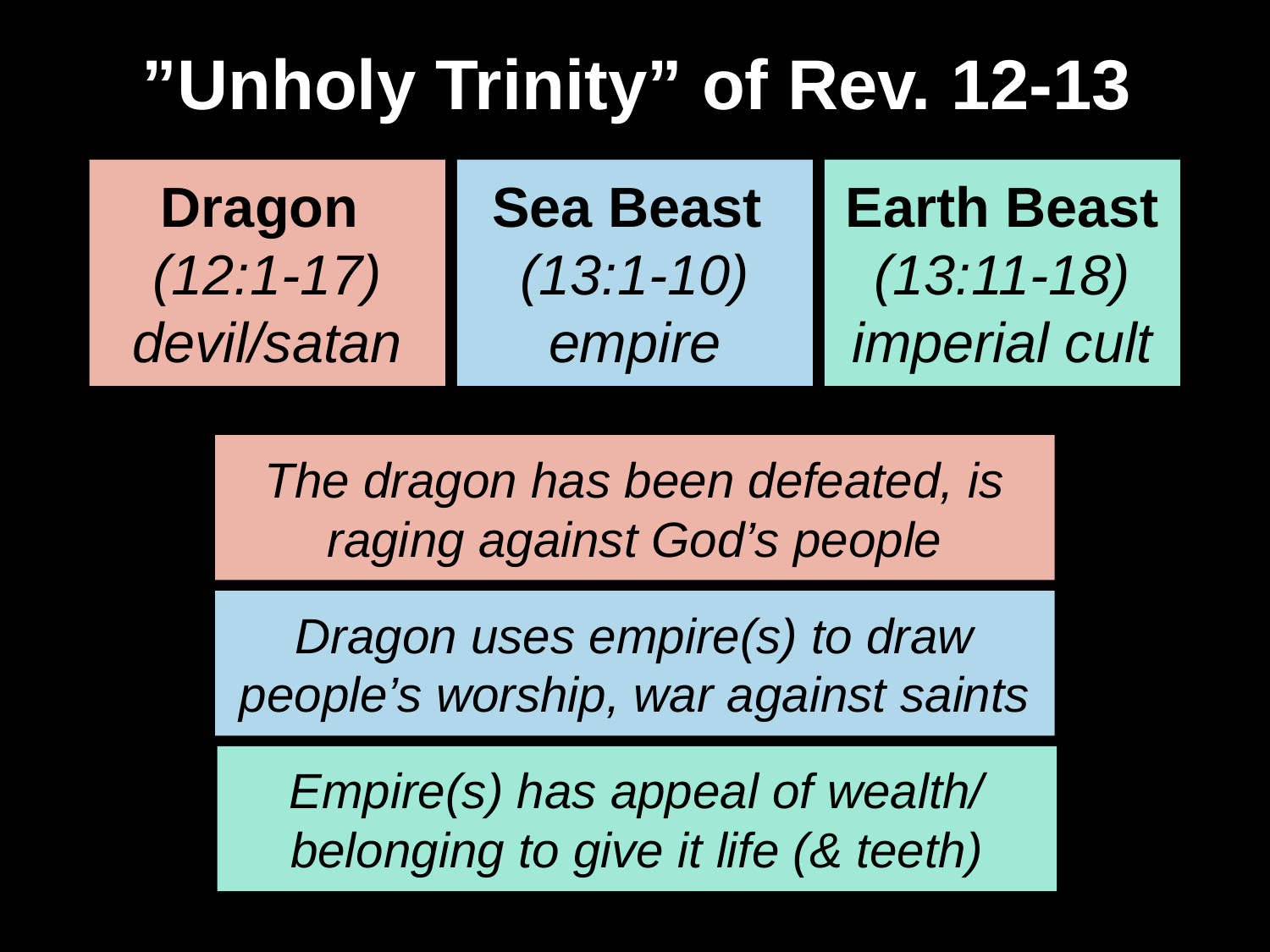

# ”Unholy Trinity” of Rev. 12-13
Dragon
(12:1-17)
devil/satan
Earth Beast (13:11-18)
imperial cult
Sea Beast
(13:1-10)
empire
The dragon has been defeated, is raging against God’s people
Dragon uses empire(s) to draw people’s worship, war against saints
Empire(s) has appeal of wealth/ belonging to give it life (& teeth)